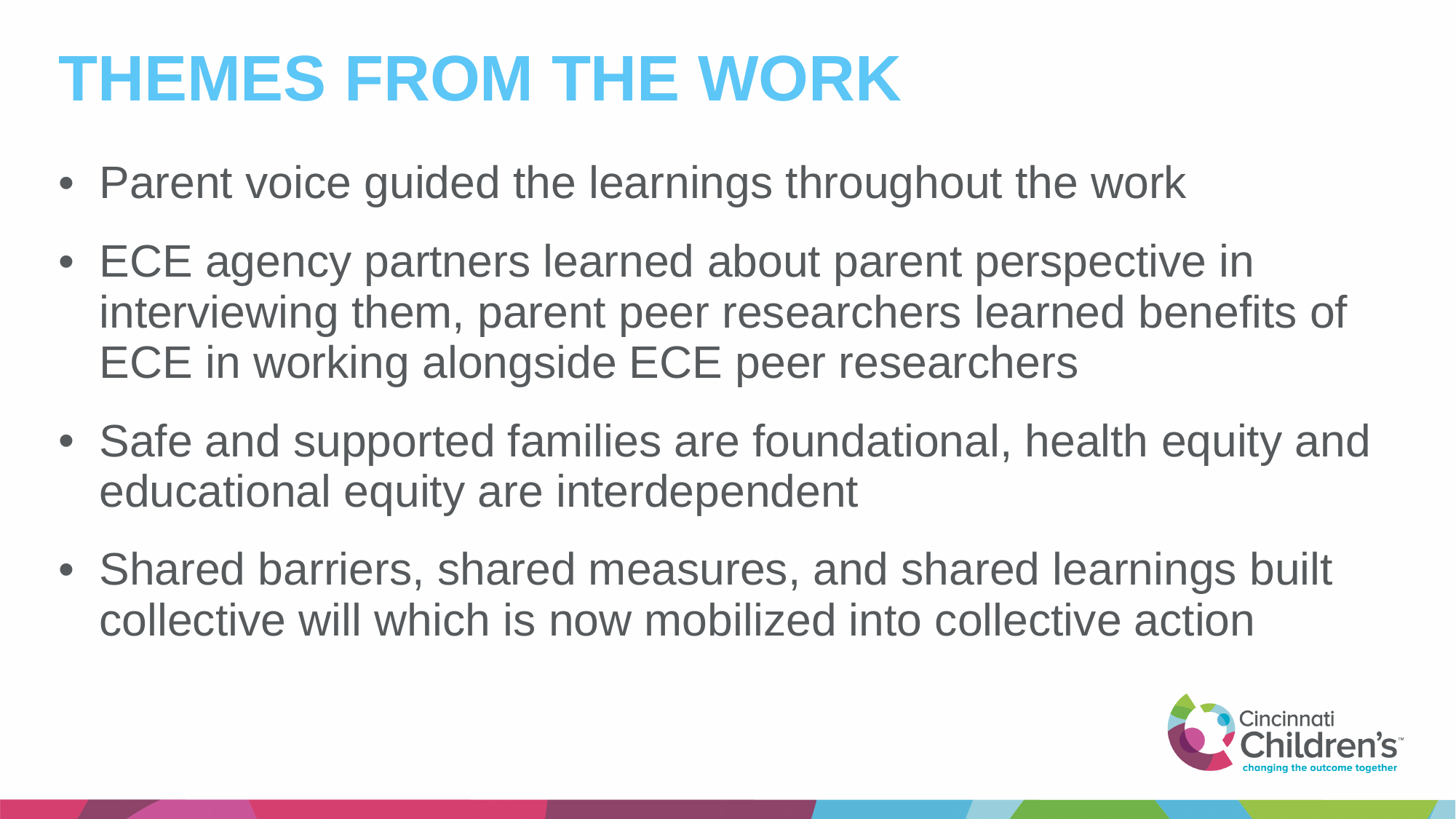

# THEMES FROM THE WORK
Parent voice guided the learnings throughout the work
ECE agency partners learned about parent perspective in interviewing them, parent peer researchers learned benefits of ECE in working alongside ECE peer researchers
Safe and supported families are foundational, health equity and educational equity are interdependent
Shared barriers, shared measures, and shared learnings built collective will which is now mobilized into collective action